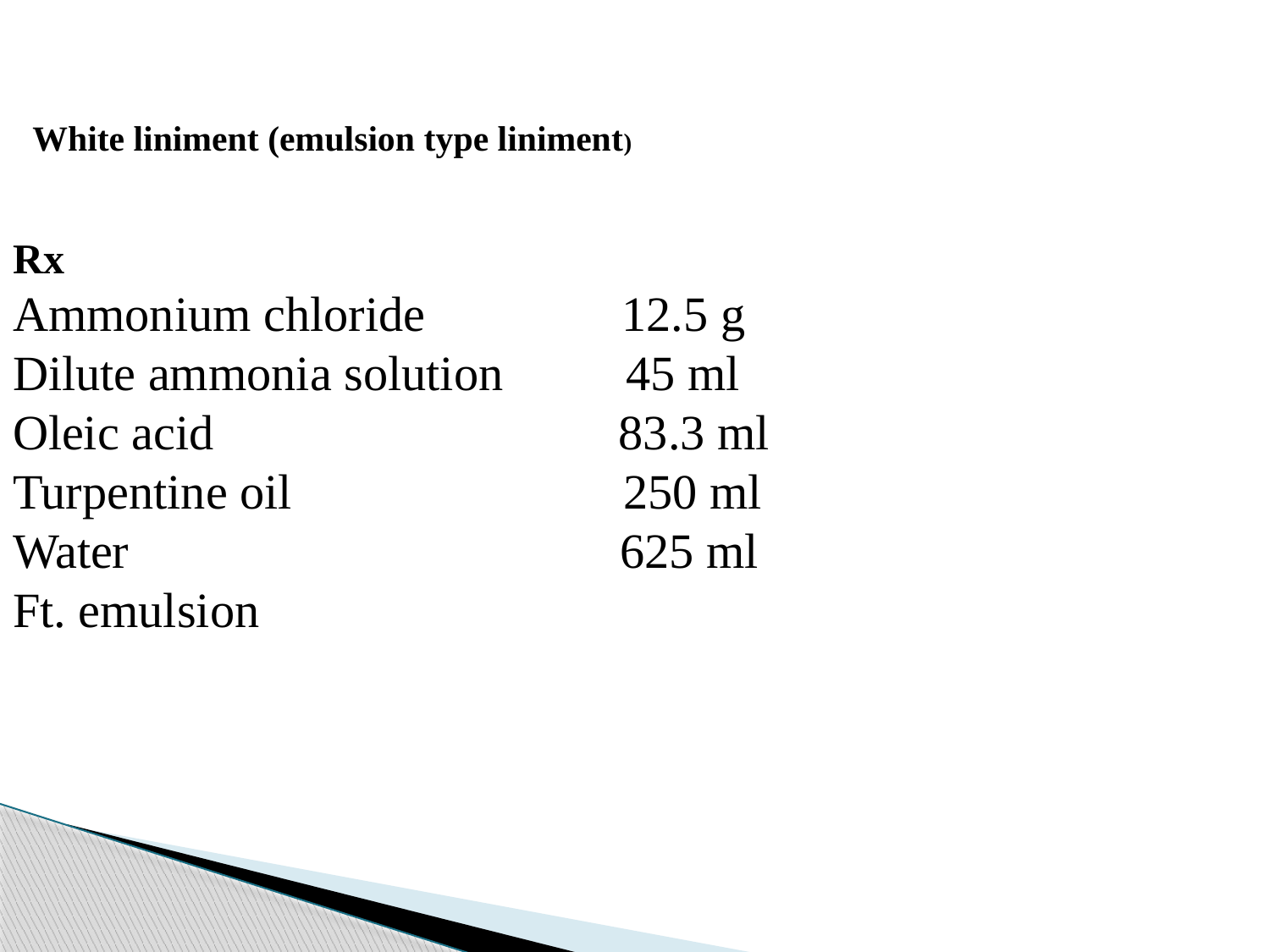

White liniment (emulsion type liniment)
Rx
Ammonium chloride                12.5 g
Dilute ammonia solution          45 ml
Oleic acid                                 83.3 ml
Turpentine oil                           250 ml
Water                                        625 ml
Ft. emulsion